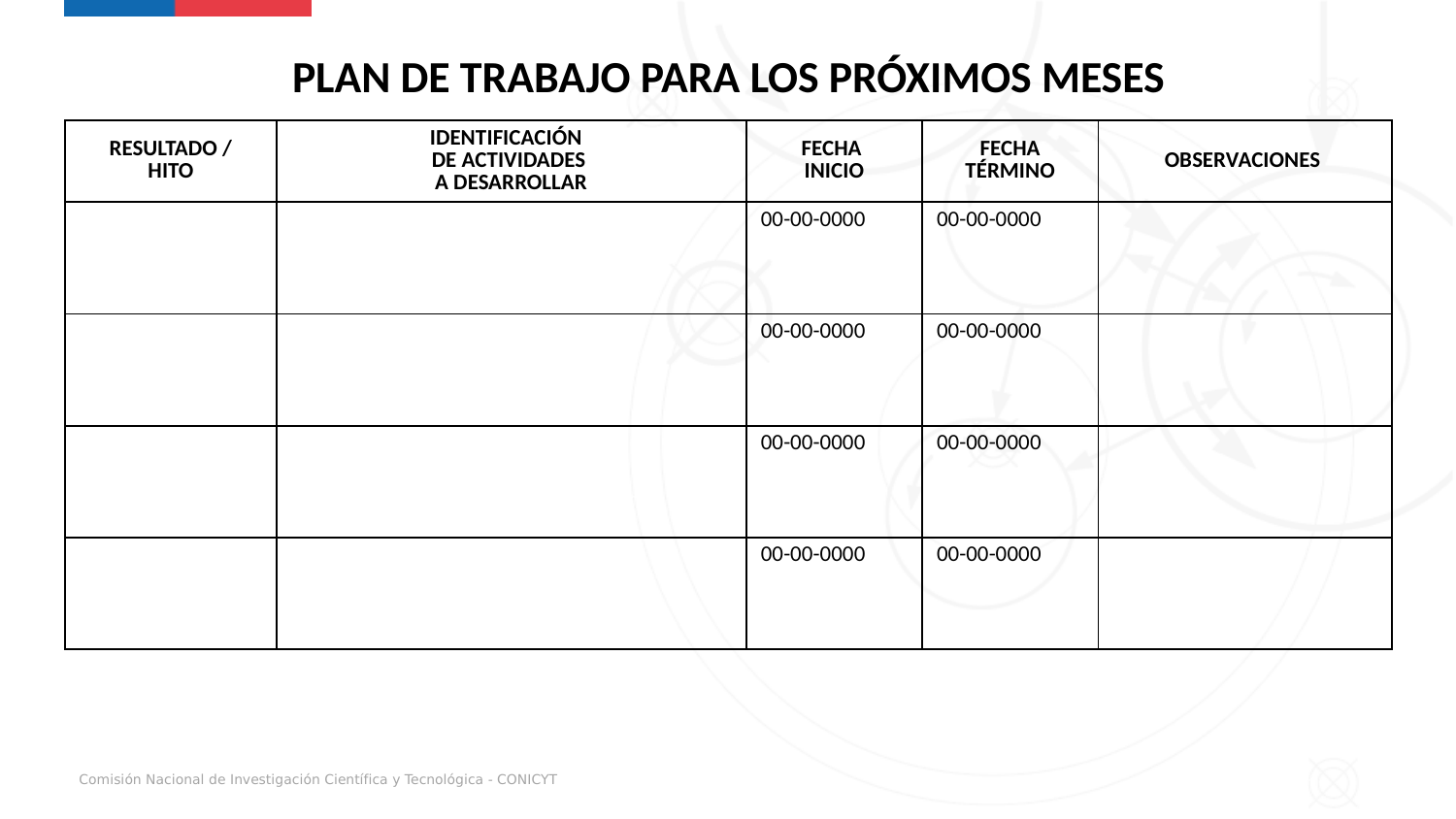

PLAN DE TRABAJO PARA LOS PRÓXIMOS MESES
| RESULTADO / HITO | IDENTIFICACIÓN DE ACTIVIDADES A DESARROLLAR | FECHA INICIO | FECHA TÉRMINO | OBSERVACIONES |
| --- | --- | --- | --- | --- |
|  |  | 00-00-0000 | 00-00-0000 |  |
|  |  | 00-00-0000 | 00-00-0000 |  |
|  |  | 00-00-0000 | 00-00-0000 |  |
|  |  | 00-00-0000 | 00-00-0000 |  |